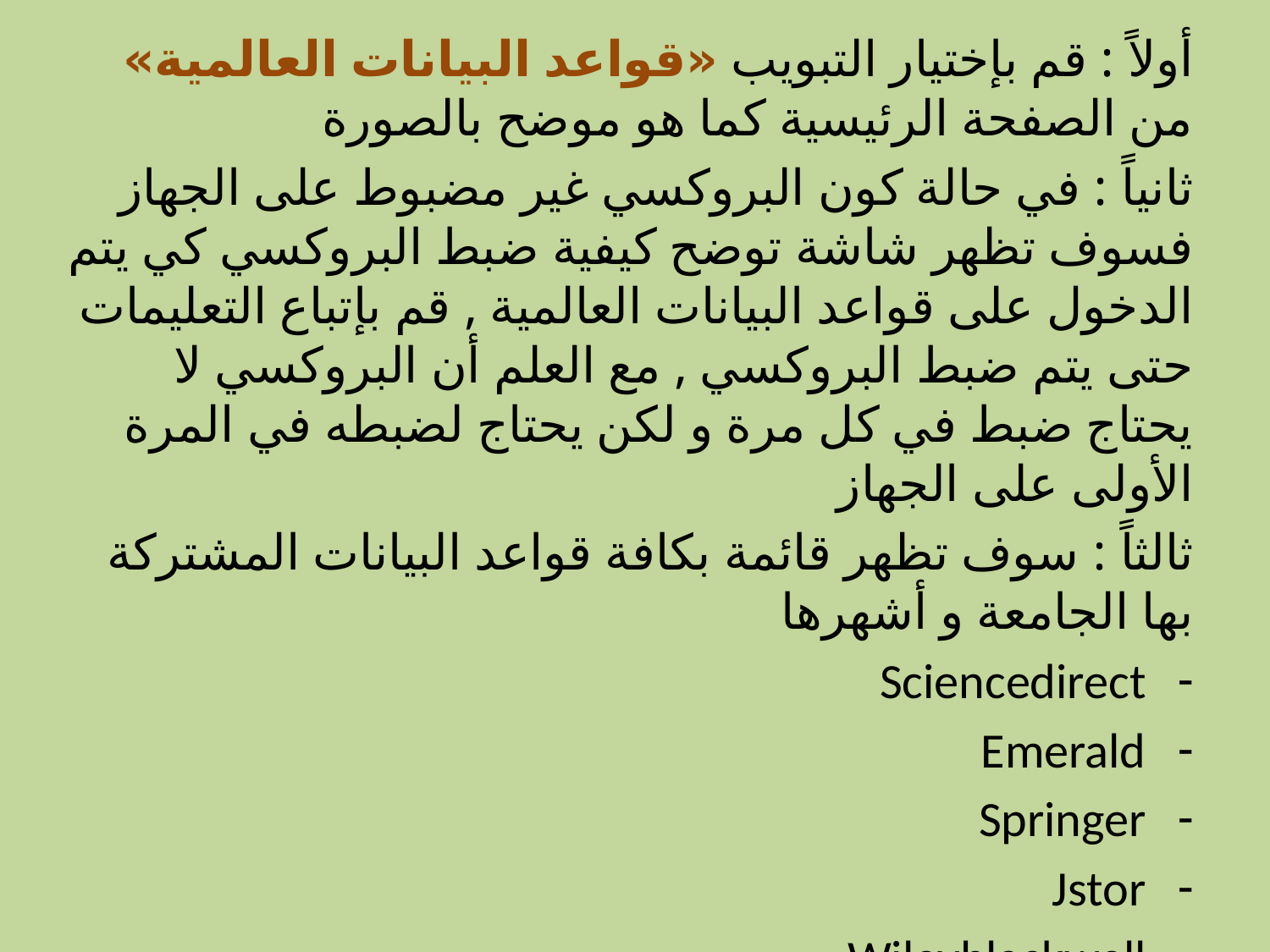

أولاً : قم بإختيار التبويب «قواعد البيانات العالمية» من الصفحة الرئيسية كما هو موضح بالصورة
ثانياً : في حالة كون البروكسي غير مضبوط على الجهاز فسوف تظهر شاشة توضح كيفية ضبط البروكسي كي يتم الدخول على قواعد البيانات العالمية , قم بإتباع التعليمات حتى يتم ضبط البروكسي , مع العلم أن البروكسي لا يحتاج ضبط في كل مرة و لكن يحتاج لضبطه في المرة الأولى على الجهاز
ثالثاً : سوف تظهر قائمة بكافة قواعد البيانات المشتركة بها الجامعة و أشهرها
Sciencedirect
Emerald
Springer
Jstor
Wileyblackwell
#